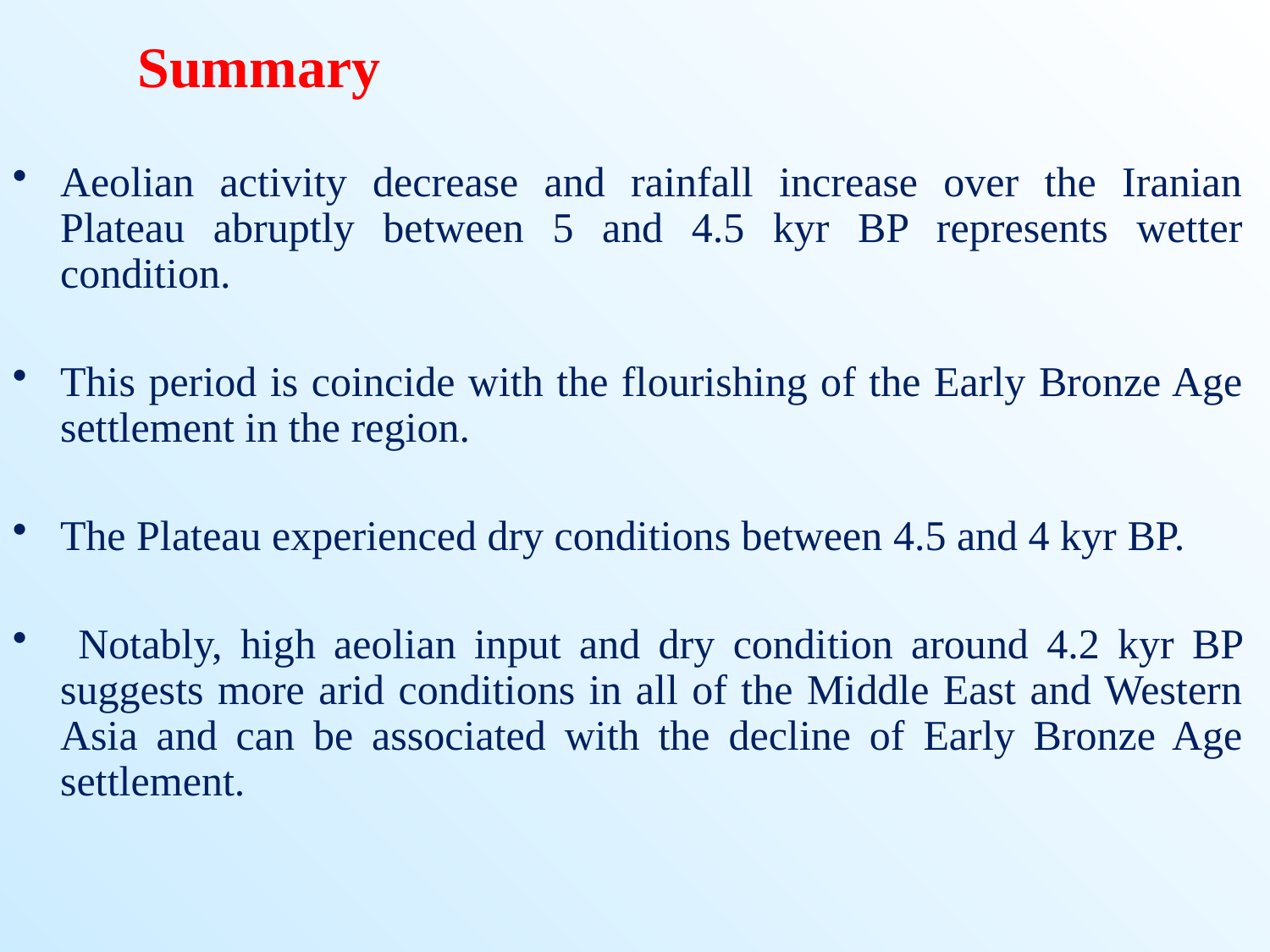

# Summary

Aeolian activity decrease and rainfall increase over the Iranian Plateau abruptly between 5 and 4.5 kyr BP represents wetter condition.

This period is coincide with the flourishing of the Early Bronze Age settlement in the region.

The Plateau experienced dry conditions between 4.5 and 4 kyr BP.

 Notably, high aeolian input and dry condition around 4.2 kyr BP suggests more arid conditions in all of the Middle East and Western Asia and can be associated with the decline of Early Bronze Age settlement.